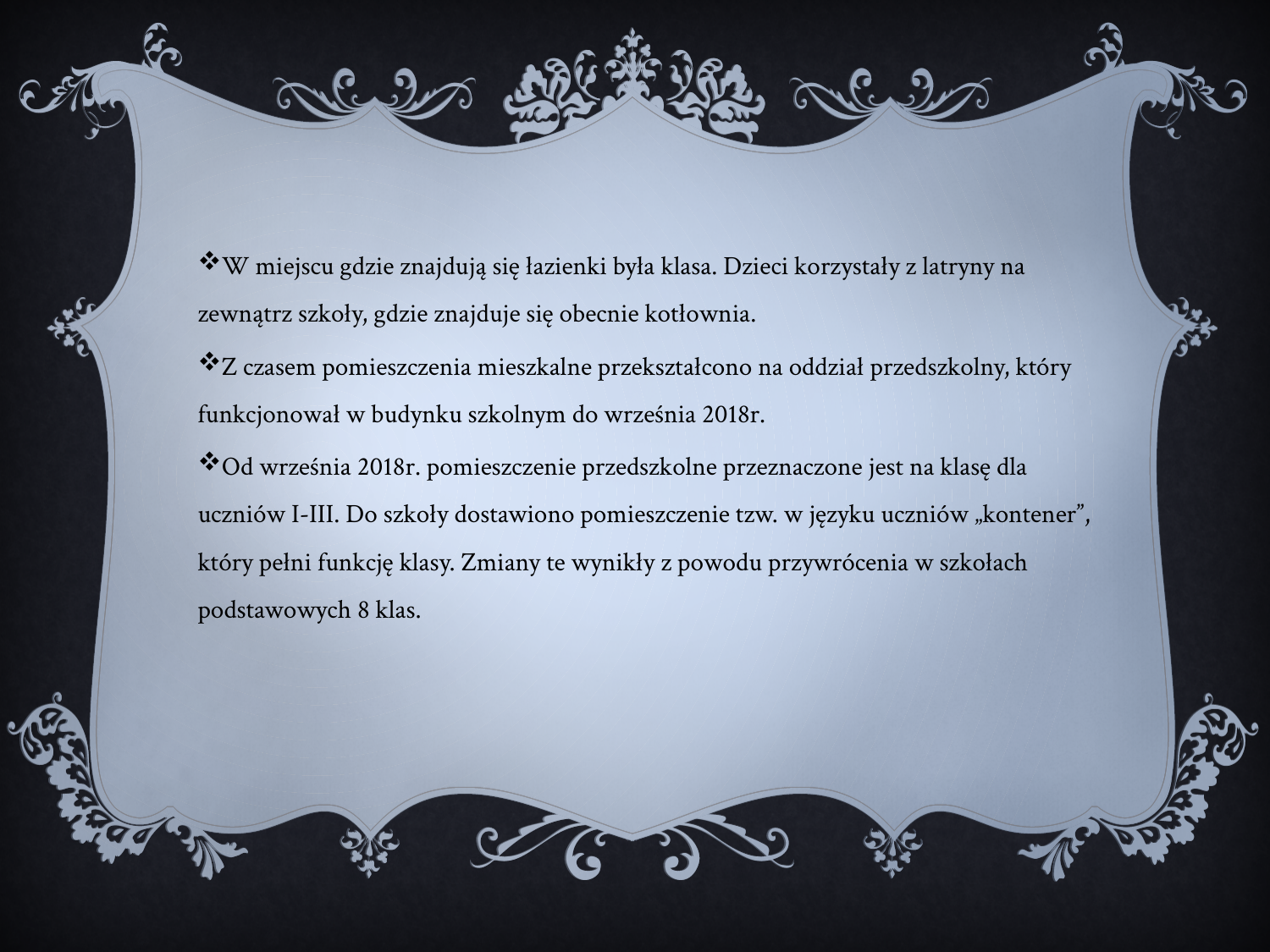

W miejscu gdzie znajdują się łazienki była klasa. Dzieci korzystały z latryny na zewnątrz szkoły, gdzie znajduje się obecnie kotłownia.
Z czasem pomieszczenia mieszkalne przekształcono na oddział przedszkolny, który funkcjonował w budynku szkolnym do września 2018r.
Od września 2018r. pomieszczenie przedszkolne przeznaczone jest na klasę dla uczniów I-III. Do szkoły dostawiono pomieszczenie tzw. w języku uczniów „kontener”, który pełni funkcję klasy. Zmiany te wynikły z powodu przywrócenia w szkołach podstawowych 8 klas.